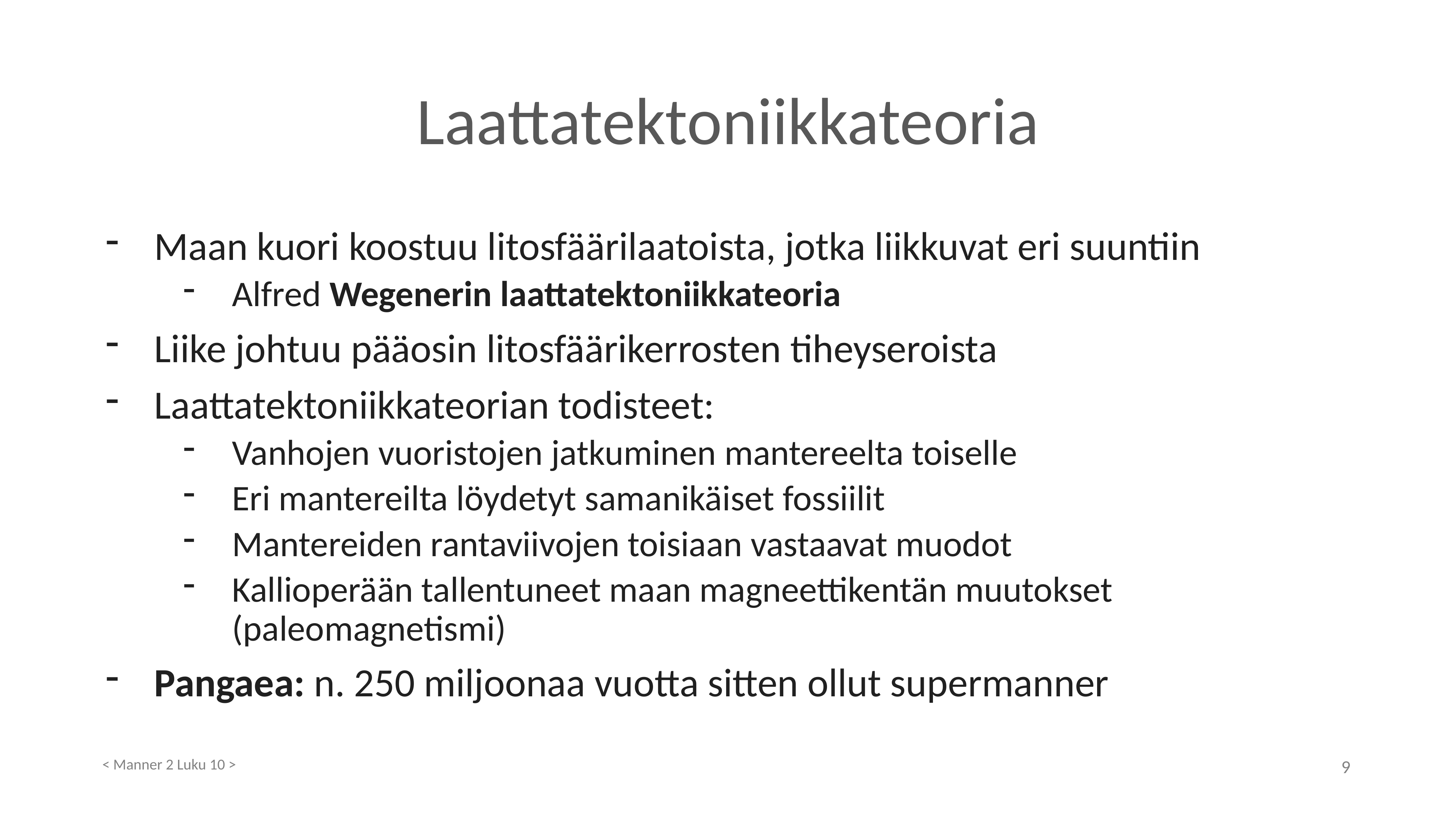

# Laattatektoniikkateoria
Maan kuori koostuu litosfäärilaatoista, jotka liikkuvat eri suuntiin
Alfred Wegenerin laattatektoniikkateoria
Liike johtuu pääosin litosfäärikerrosten tiheyseroista
Laattatektoniikkateorian todisteet:
Vanhojen vuoristojen jatkuminen mantereelta toiselle
Eri mantereilta löydetyt samanikäiset fossiilit
Mantereiden rantaviivojen toisiaan vastaavat muodot
Kallioperään tallentuneet maan magneettikentän muutokset (paleomagnetismi)
Pangaea: n. 250 miljoonaa vuotta sitten ollut supermanner
< Manner 2 Luku 10 >
9